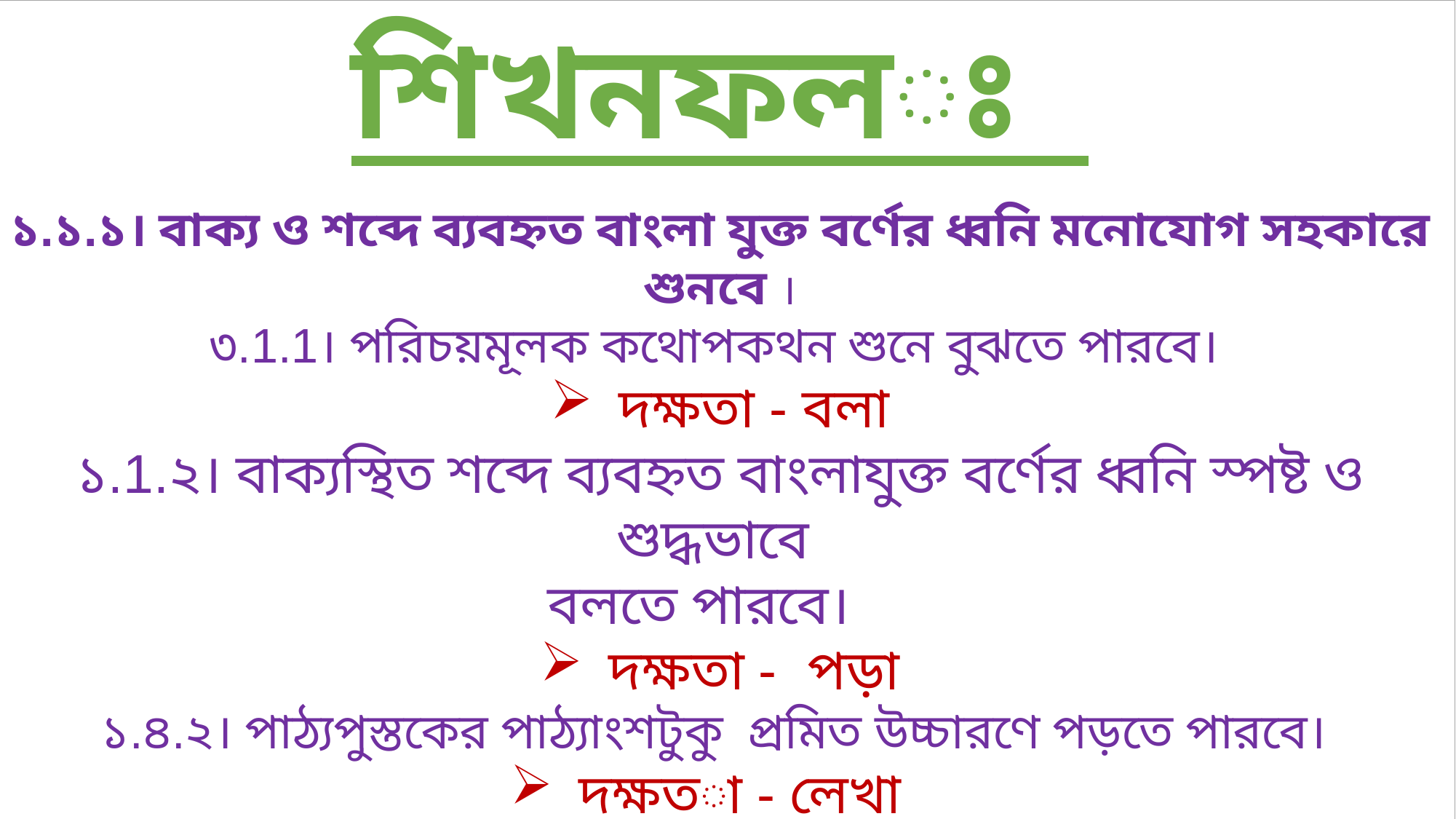

শিখনফলঃ

১.১.১। বাক্য ও শব্দে ব্যবহ্নত বাংলা যুক্ত বর্ণের ধ্বনি মনোযোগ সহকারে শুনবে ।
৩.1.1। পরিচয়মূলক কথোপকথন শুনে বুঝতে পারবে।
দক্ষতা - বলা
১.1.২। বাক্যস্থিত শব্দে ব্যবহ্নত বাংলাযুক্ত বর্ণের ধ্বনি স্পষ্ট ও শুদ্ধভাবে
বলতে পারবে।
দক্ষতা -  পড়া
১.৪.২। পাঠ্যপুস্তকের পাঠ্যাংশটুকু  প্রমিত উচ্চারণে পড়তে পারবে।
দক্ষতা - লেখা
১.৪.১। যুক্তবর্ণ ভেঙ্গে লিখতে পারবে।